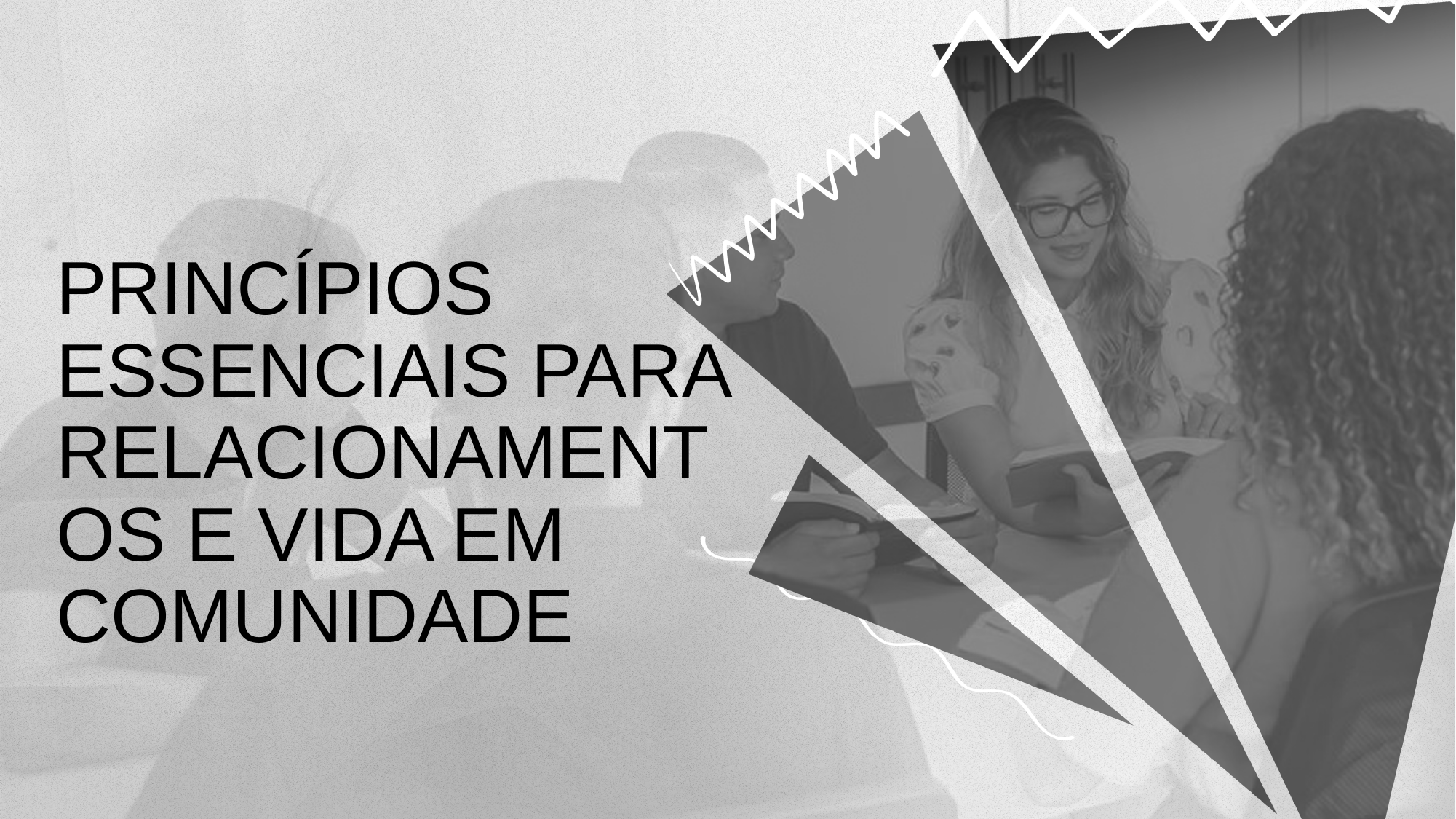

Princípios Essenciais para Relacionamentos e Vida em Comunidade